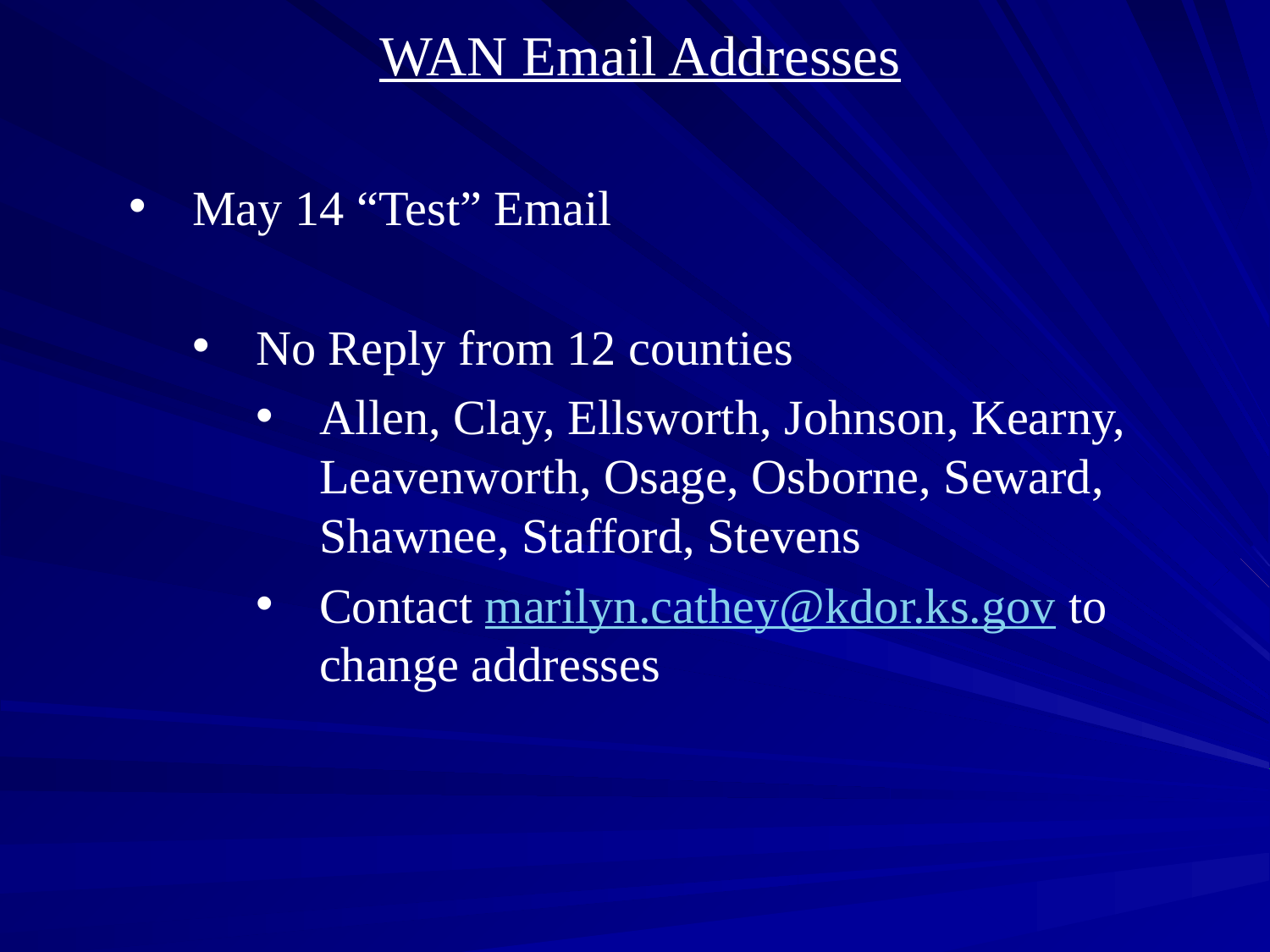

WAN Email Addresses

May 14 “Test” Email

No Reply from 12 counties
Allen, Clay, Ellsworth, Johnson, Kearny, Leavenworth, Osage, Osborne, Seward, Shawnee, Stafford, Stevens
Contact marilyn.cathey@kdor.ks.gov to change addresses

#